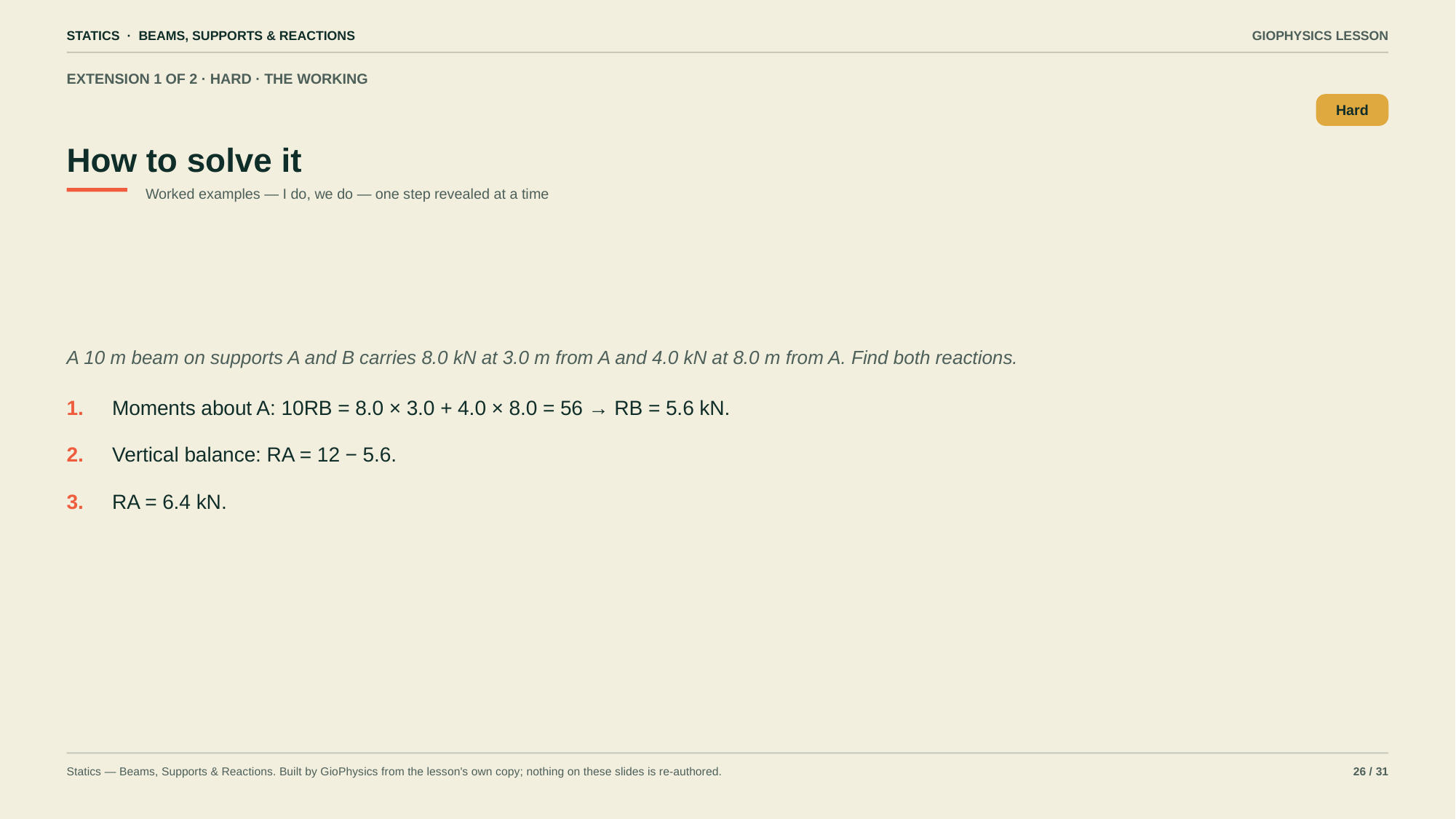

STATICS  ·  BEAMS, SUPPORTS & REACTIONS
GIOPHYSICS LESSON

EXTENSION 1 OF 2 · HARD · THE WORKING
How to solve it

Hard
Worked examples — I do, we do — one step revealed at a time

A 10 m beam on supports A and B carries 8.0 kN at 3.0 m from A and 4.0 kN at 8.0 m from A. Find both reactions.
1.
Moments about A: 10RB = 8.0 × 3.0 + 4.0 × 8.0 = 56 → RB = 5.6 kN.
2.
Vertical balance: RA = 12 − 5.6.
3.
RA = 6.4 kN.

Statics — Beams, Supports & Reactions. Built by GioPhysics from the lesson's own copy; nothing on these slides is re-authored.
26 / 31